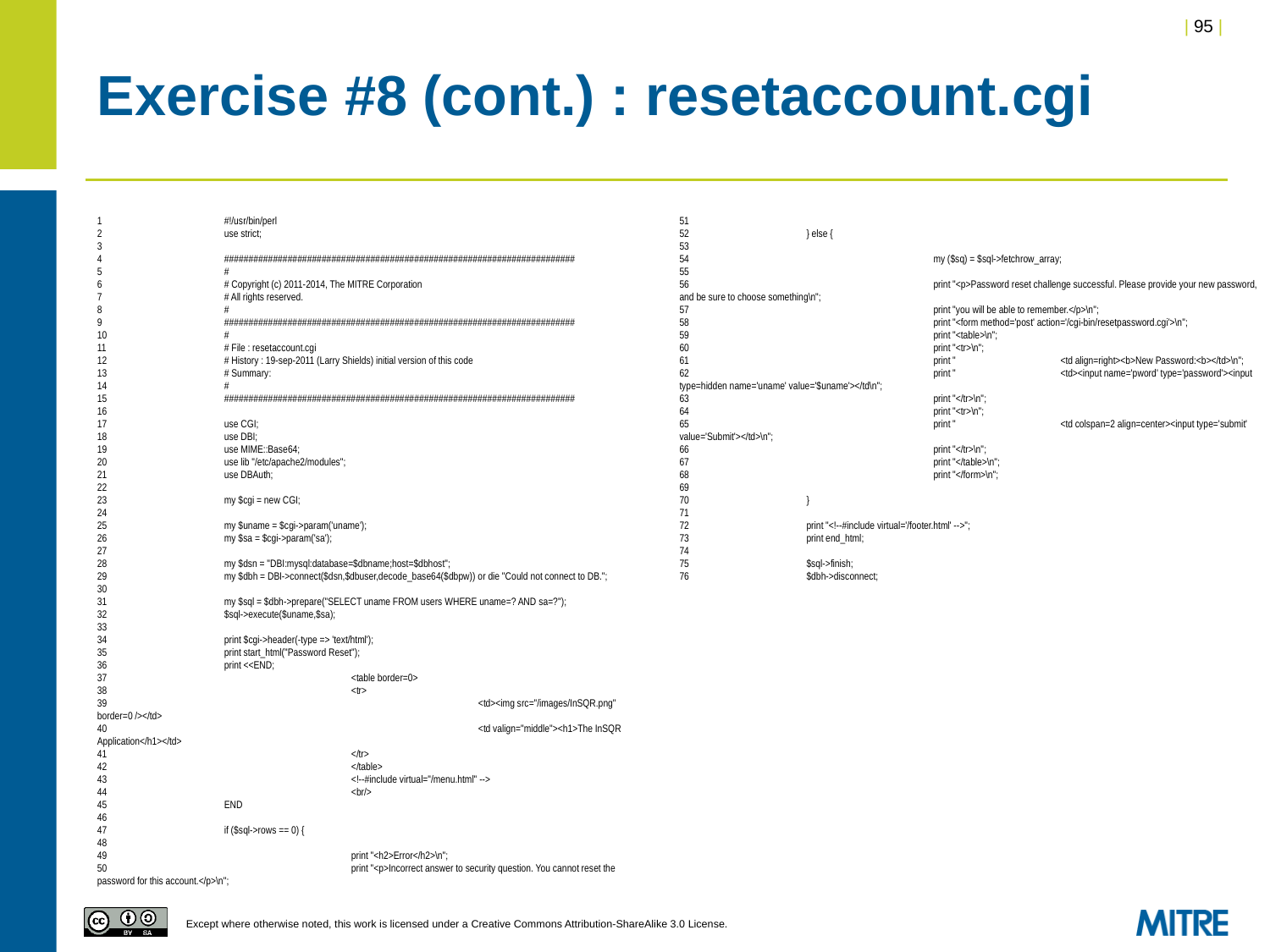

# Exercise #8 (cont.) : resetaccount.cgi
1	#!/usr/bin/perl
2	use strict;
3
4	########################################################################
5	#
6	# Copyright (c) 2011-2014, The MITRE Corporation
7	# All rights reserved.
8	#
9	########################################################################
10	#
11	# File : resetaccount.cgi
12	# History : 19-sep-2011 (Larry Shields) initial version of this code
13	# Summary:
14	#
15	########################################################################
16
17	use CGI;
18	use DBI;
19	use MIME::Base64;
20	use lib "/etc/apache2/modules";
21	use DBAuth;
22
23	my $cgi = new CGI;
24
25	my $uname = $cgi->param('uname');
26	my $sa = $cgi->param('sa');
27
28	my $dsn = "DBI:mysql:database=$dbname;host=$dbhost";
29	my $dbh = DBI->connect($dsn,$dbuser,decode_base64($dbpw)) or die "Could not connect to DB.";
30
31	my $sql = $dbh->prepare("SELECT uname FROM users WHERE uname=? AND sa=?");
32	$sql->execute($uname,$sa);
33
34	print $cgi->header(-type => 'text/html');
35	print start_html("Password Reset");
36	print <<END;
37		<table border=0>
38		<tr>
39			<td><img src="/images/InSQR.png" border=0 /></td>
40			<td valign="middle"><h1>The InSQR Application</h1></td>
41		</tr>
42		</table>
43		<!--#include virtual="/menu.html" -->
44		<br/>
45	END
46
47	if ($sql->rows == 0) {
48
49		print "<h2>Error</h2>\n";
50		print "<p>Incorrect answer to security question. You cannot reset the password for this account.</p>\n";
51
52	} else {
53
54		my ($sq) = $sql->fetchrow_array;
55
56		print "<p>Password reset challenge successful. Please provide your new password, and be sure to choose something\n";
57		print "you will be able to remember.</p>\n";
58		print "<form method='post' action='/cgi-bin/resetpassword.cgi'>\n";
59		print "<table>\n";
60		print "<tr>\n";
61		print "	<td align=right><b>New Password:<b></td>\n";
62		print "	<td><input name='pword' type='password'><input type=hidden name='uname' value='$uname'></td\n";
63		print "</tr>\n";
64		print "<tr>\n";
65		print "	<td colspan=2 align=center><input type='submit' value='Submit'></td>\n";
66		print "</tr>\n";
67		print "</table>\n";
68		print "</form>\n";
69
70	}
71
72	print "<!--#include virtual='/footer.html' -->";
73	print end_html;
74
75	$sql->finish;
76	$dbh->disconnect;